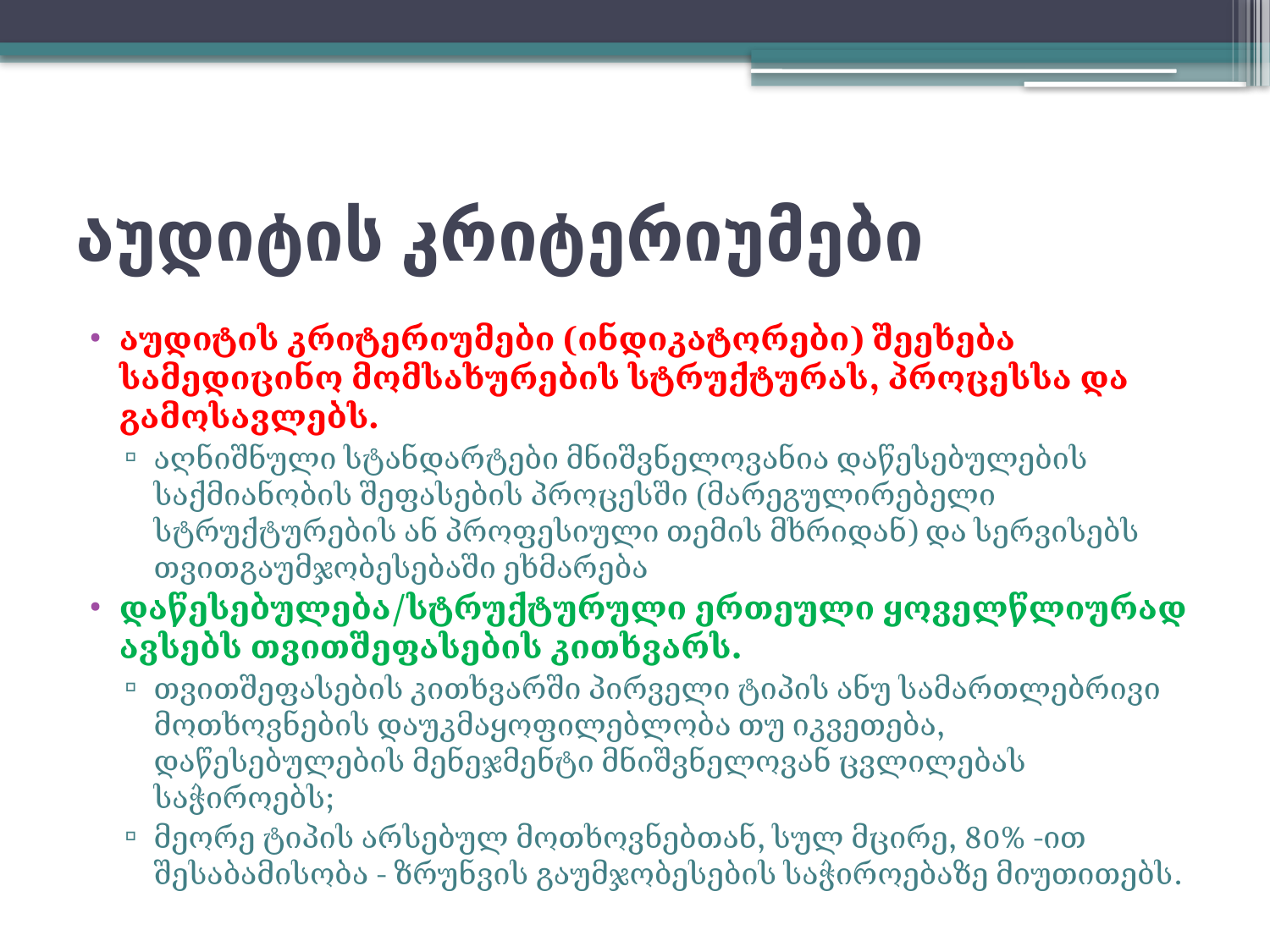

# აუდიტის კრიტერიუმები
აუდიტის კრიტერიუმები (ინდიკატორები) შეეხება სამედიცინო მომსახურების სტრუქტურას, პროცესსა და გამოსავლებს.
აღნიშნული სტანდარტები მნიშვნელოვანია დაწესებულების საქმიანობის შეფასების პროცესში (მარეგულირებელი სტრუქტურების ან პროფესიული თემის მხრიდან) და სერვისებს თვითგაუმჯობესებაში ეხმარება
დაწესებულება/სტრუქტურული ერთეული ყოველწლიურად ავსებს თვითშეფასების კითხვარს.
თვითშეფასების კითხვარში პირველი ტიპის ანუ სამართლებრივი მოთხოვნების დაუკმაყოფილებლობა თუ იკვეთება, დაწესებულების მენეჯმენტი მნიშვნელოვან ცვლილებას საჭიროებს;
მეორე ტიპის არსებულ მოთხოვნებთან, სულ მცირე, 80% -ით შესაბამისობა - ზრუნვის გაუმჯობესების საჭიროებაზე მიუთითებს.
15